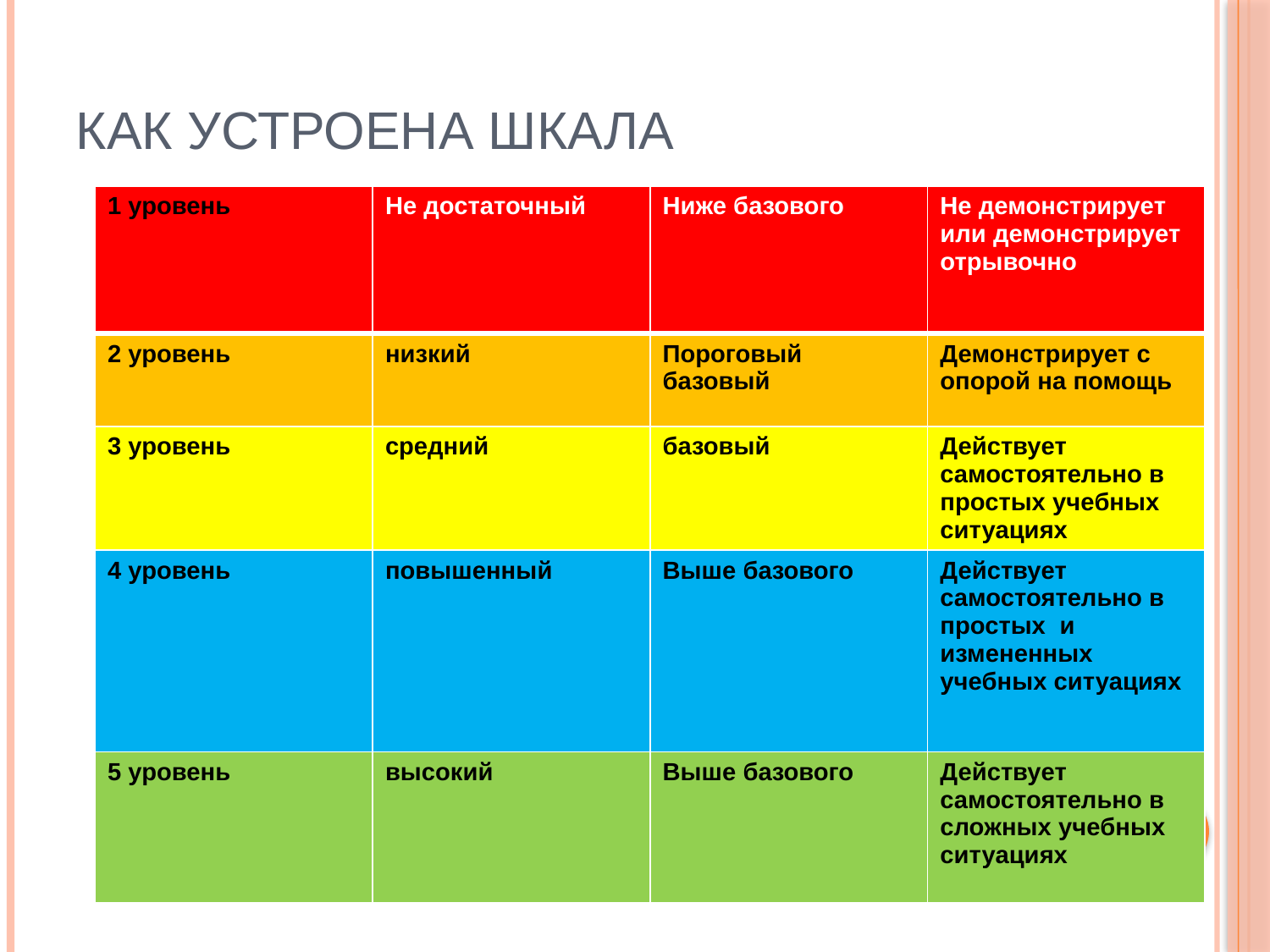

# Как устроена шкала
| 1 уровень | Не достаточный | Ниже базового | Не демонстрирует или демонстрирует отрывочно |
| --- | --- | --- | --- |
| 2 уровень | низкий | Пороговый базовый | Демонстрирует с опорой на помощь |
| 3 уровень | средний | базовый | Действует самостоятельно в простых учебных ситуациях |
| 4 уровень | повышенный | Выше базового | Действует самостоятельно в простых и измененных учебных ситуациях |
| 5 уровень | высокий | Выше базового | Действует самостоятельно в сложных учебных ситуациях |